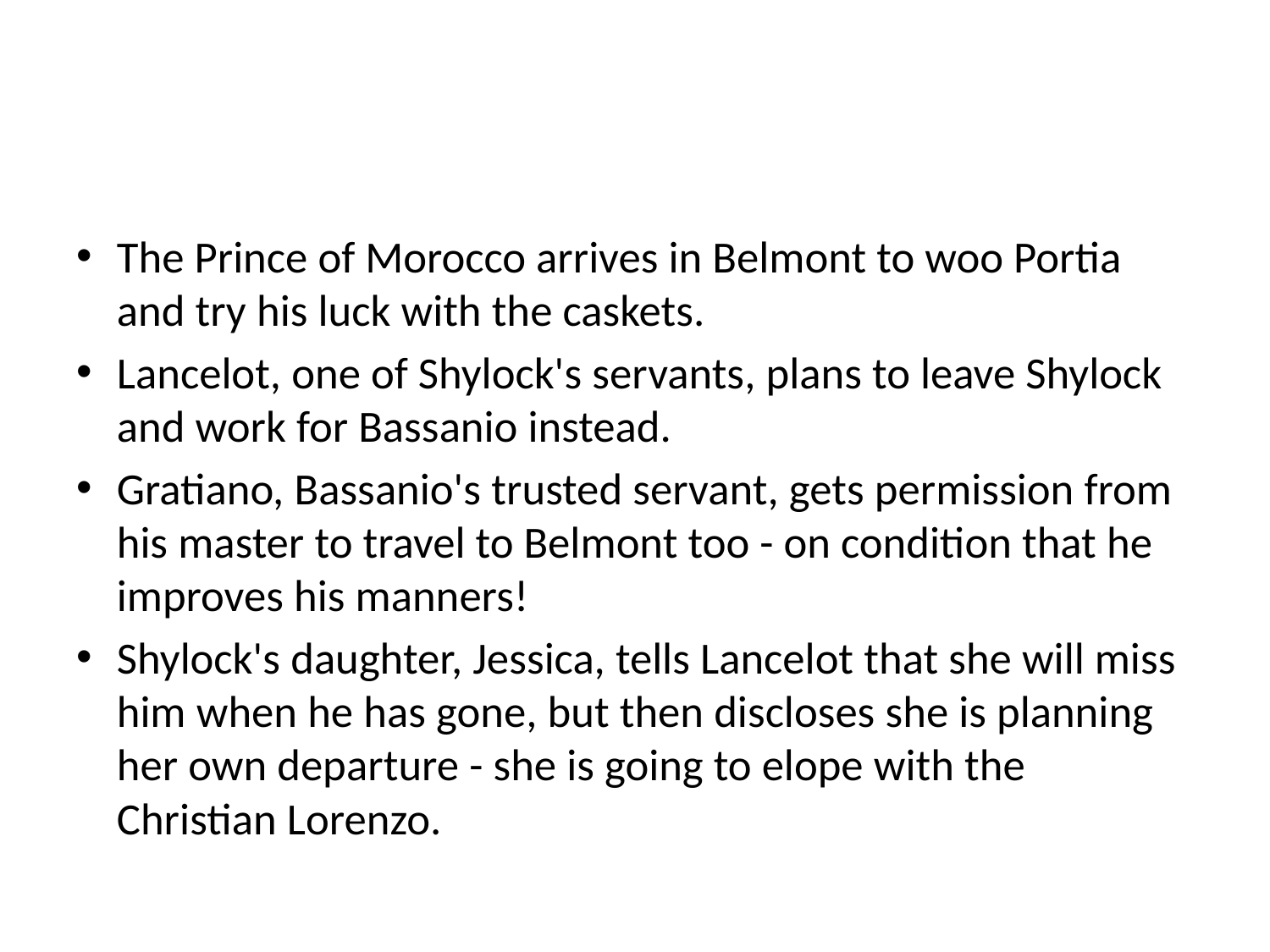

#
The Prince of Morocco arrives in Belmont to woo Portia and try his luck with the caskets.
Lancelot, one of Shylock's servants, plans to leave Shylock and work for Bassanio instead.
Gratiano, Bassanio's trusted servant, gets permission from his master to travel to Belmont too - on condition that he improves his manners!
Shylock's daughter, Jessica, tells Lancelot that she will miss him when he has gone, but then discloses she is planning her own departure - she is going to elope with the Christian Lorenzo.